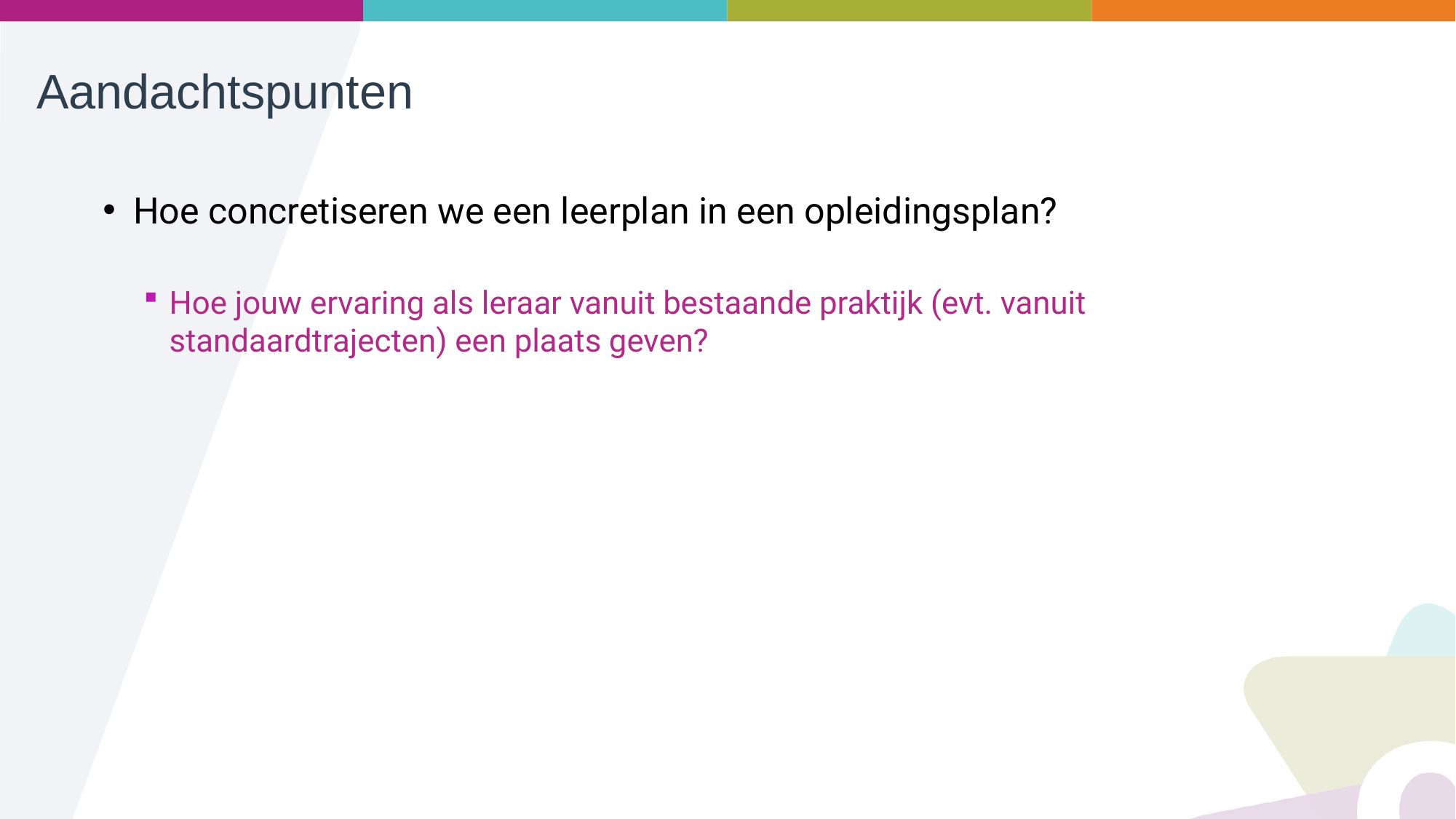

# Aandachtspunten
Hoe concretiseren we een leerplan in een opleidingsplan?

Hoe jouw ervaring als leraar vanuit bestaande praktijk (evt. vanuit standaardtrajecten) een plaats geven?